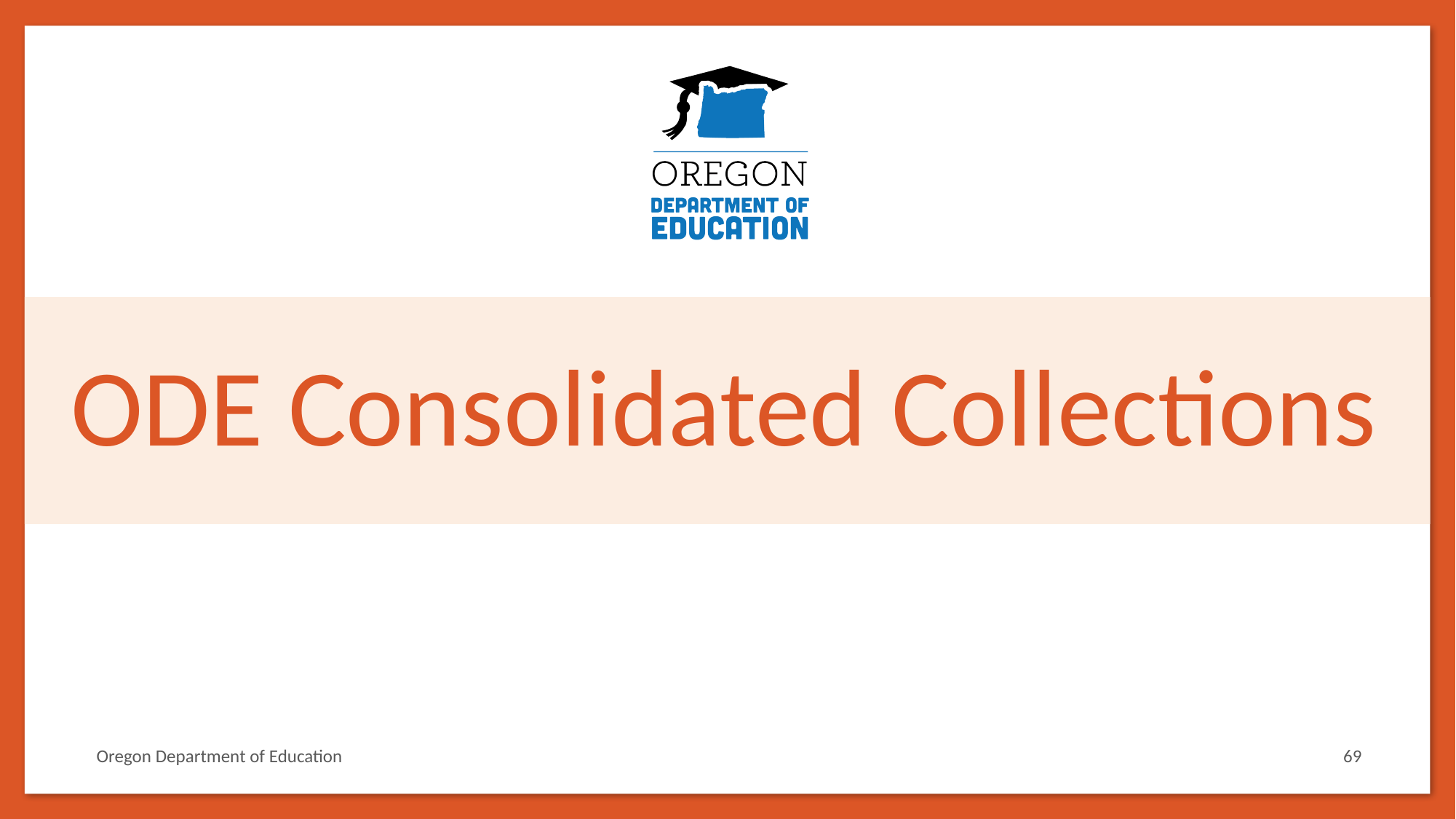

# ODE Consolidated Collections
Oregon Department of Education
69